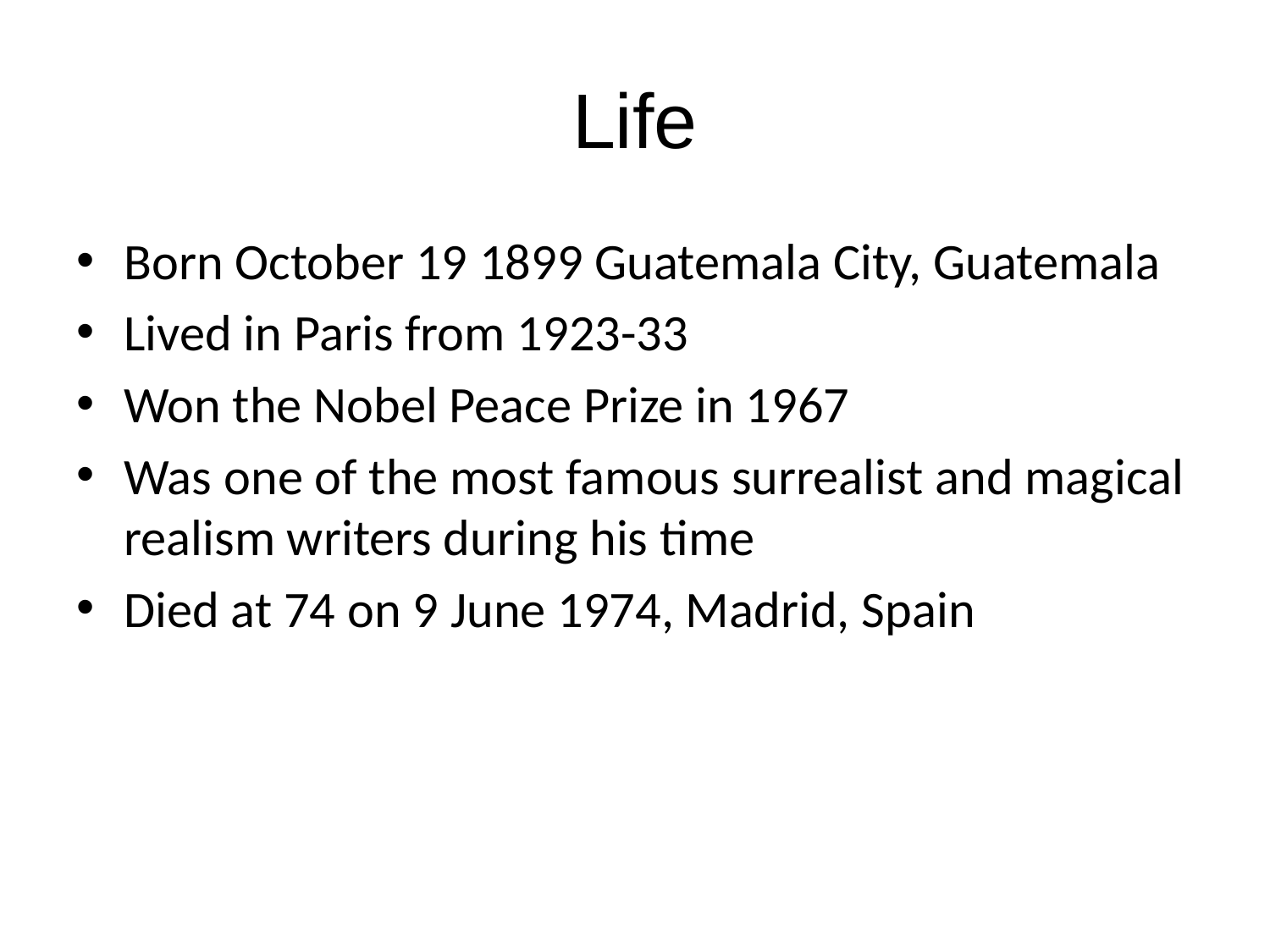

# Life
Born October 19 1899 Guatemala City, Guatemala
Lived in Paris from 1923-33
Won the Nobel Peace Prize in 1967
Was one of the most famous surrealist and magical realism writers during his time
Died at 74 on 9 June 1974, Madrid, Spain